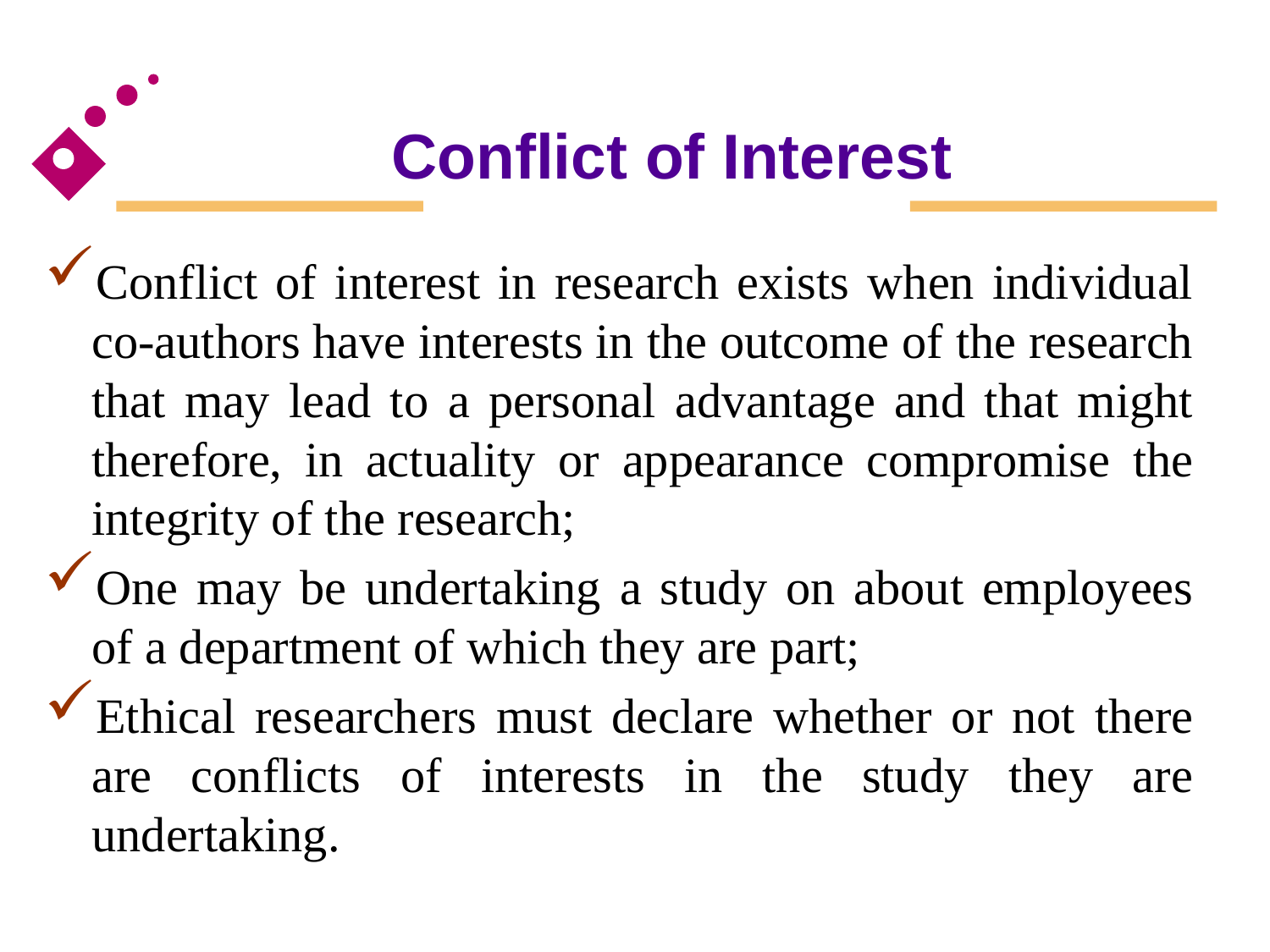

# Conflict of Interest
Conflict of interest in research exists when individual co-authors have interests in the outcome of the research that may lead to a personal advantage and that might therefore, in actuality or appearance compromise the integrity of the research;
One may be undertaking a study on about employees of a department of which they are part;
Ethical researchers must declare whether or not there are conflicts of interests in the study they are undertaking.